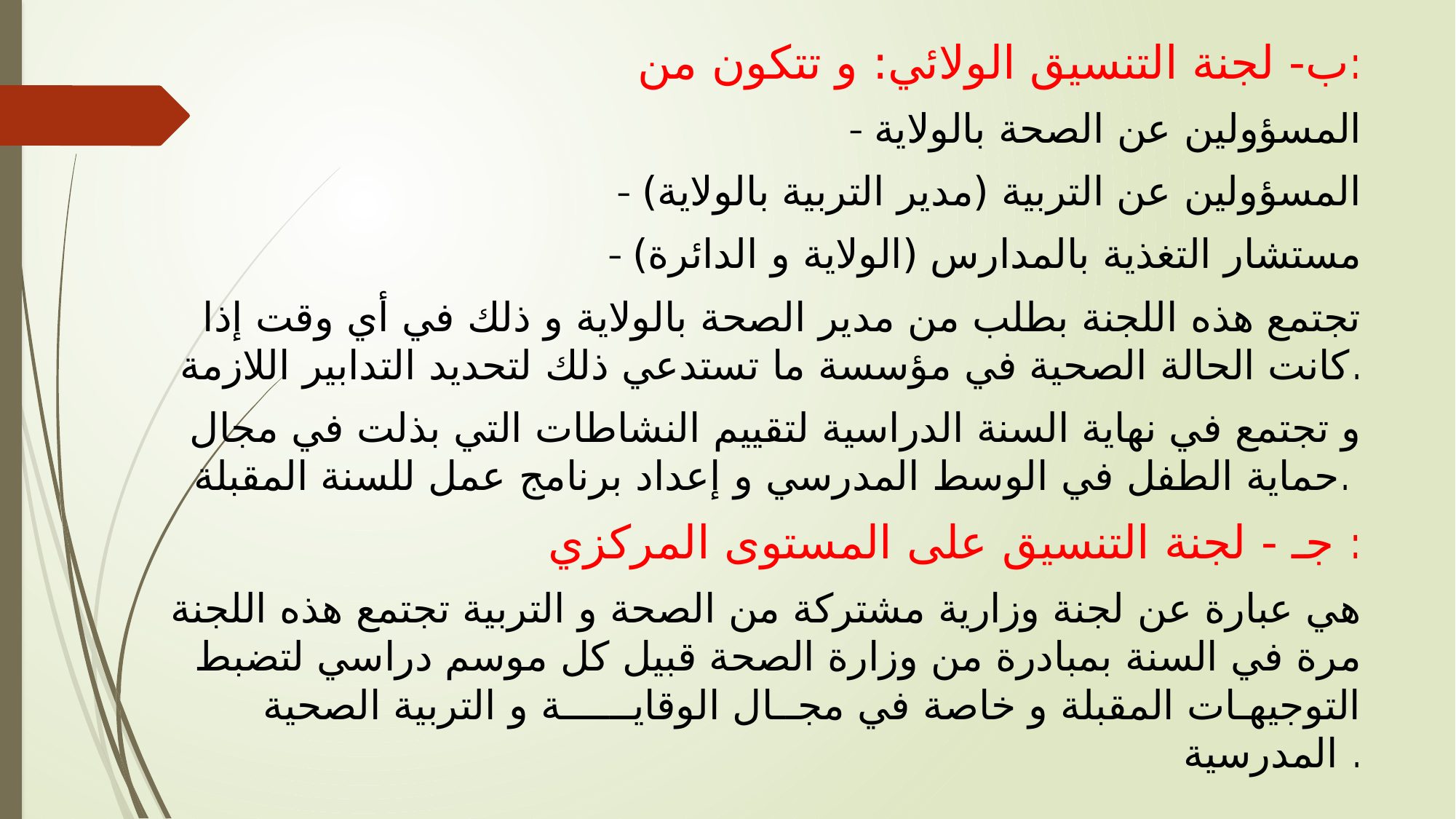

ب- لجنة التنسيق الولائي: و تتكون من:
- المسؤولين عن الصحة بالولاية
- المسؤولين عن التربية (مدير التربية بالولاية)
- مستشار التغذية بالمدارس (الولاية و الدائرة)
تجتمع هذه اللجنة بطلب من مدير الصحة بالولاية و ذلك في أي وقت إذا كانت الحالة الصحية في مؤسسة ما تستدعي ذلك لتحديد التدابير اللازمة.
و تجتمع في نهاية السنة الدراسية لتقييم النشاطات التي بذلت في مجال حماية الطفل في الوسط المدرسي و إعداد برنامج عمل للسنة المقبلة.
جـ - لجنة التنسيق على المستوى المركزي :
هي عبارة عن لجنة وزارية مشتركة من الصحة و التربية تجتمع هذه اللجنة مرة في السنة بمبادرة من وزارة الصحة قبيل كل موسم دراسي لتضبط التوجيهـات المقبلة و خاصة في مجــال الوقايــــــة و التربية الصحية المدرسية .